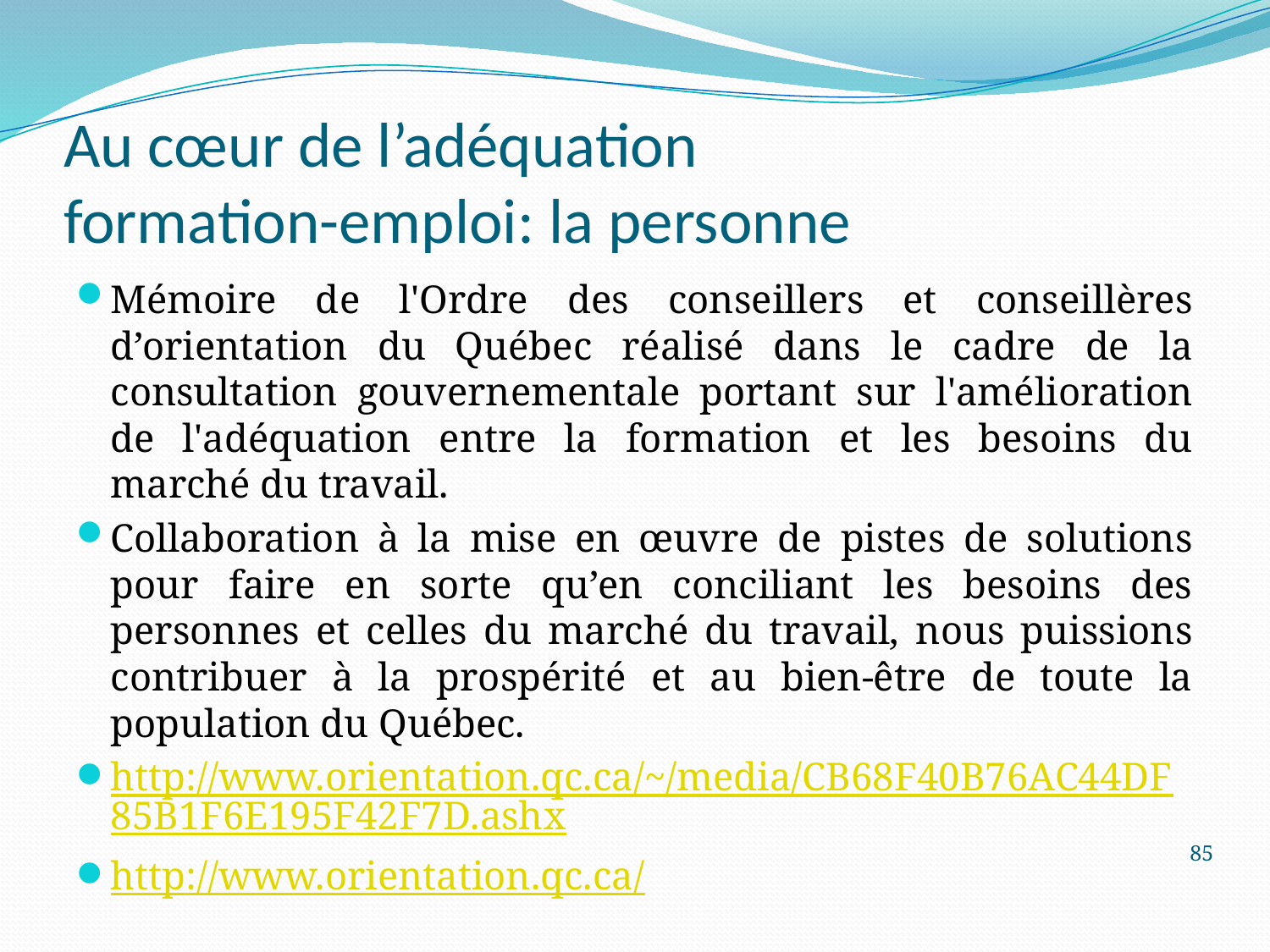

# Au cœur de l’adéquation formation-emploi: la personne
Mémoire de l'Ordre des conseillers et conseillères d’orientation du Québec réalisé dans le cadre de la consultation gouvernementale portant sur l'amélioration de l'adéquation entre la formation et les besoins du marché du travail.
Collaboration à la mise en œuvre de pistes de solutions pour faire en sorte qu’en conciliant les besoins des personnes et celles du marché du travail, nous puissions contribuer à la prospérité et au bien-être de toute la population du Québec.
http://www.orientation.qc.ca/~/media/CB68F40B76AC44DF85B1F6E195F42F7D.ashx
http://www.orientation.qc.ca/

85